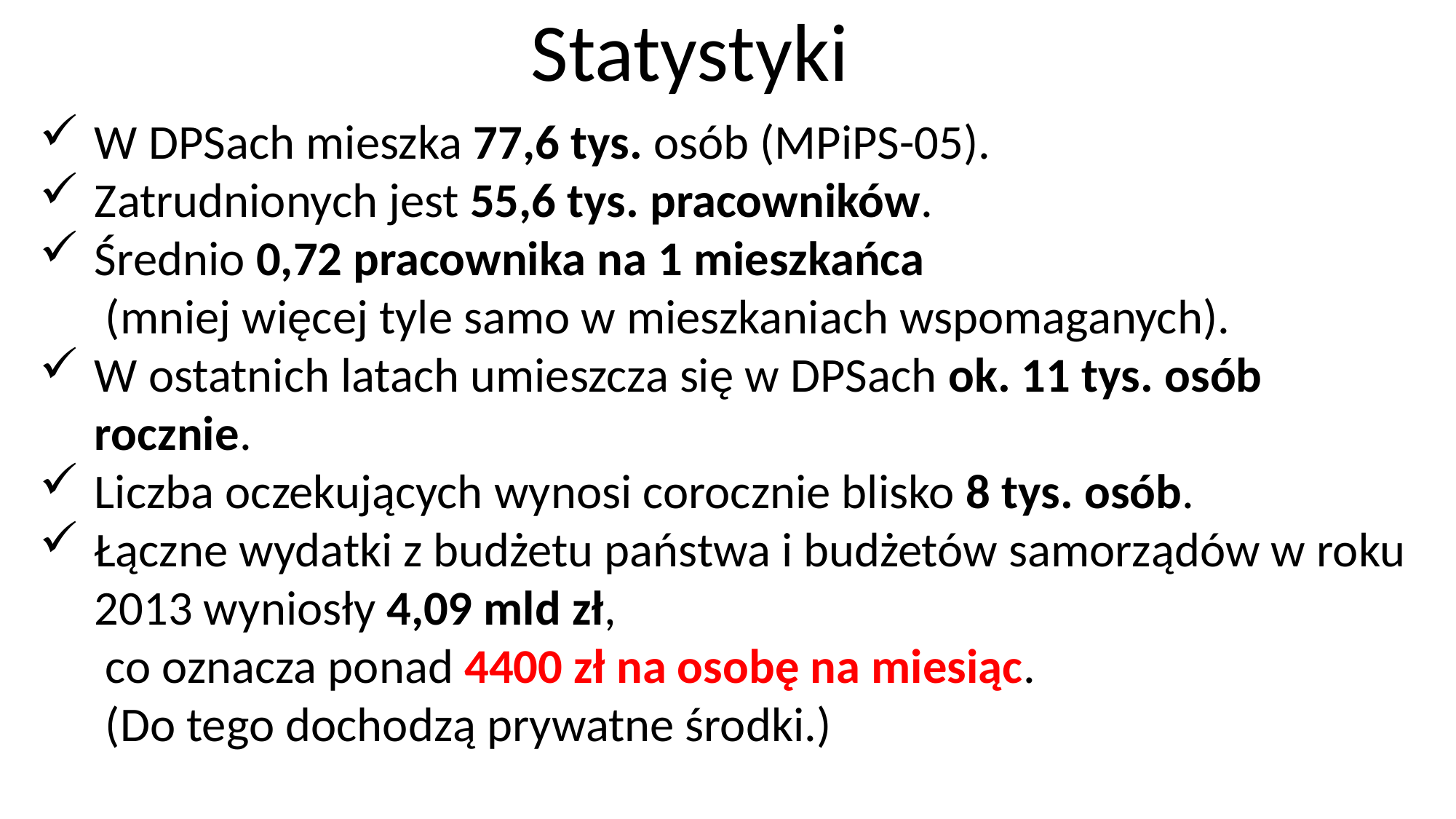

# Statystyki
W DPSach mieszka 77,6 tys. osób (MPiPS-05).
Zatrudnionych jest 55,6 tys. pracowników.
Średnio 0,72 pracownika na 1 mieszkańca
      (mniej więcej tyle samo w mieszkaniach wspomaganych).
W ostatnich latach umieszcza się w DPSach ok. 11 tys. osób rocznie.
Liczba oczekujących wynosi corocznie blisko 8 tys. osób.
Łączne wydatki z budżetu państwa i budżetów samorządów w roku 2013 wyniosły 4,09 mld zł,
      co oznacza ponad 4400 zł na osobę na miesiąc.
      (Do tego dochodzą prywatne środki.)